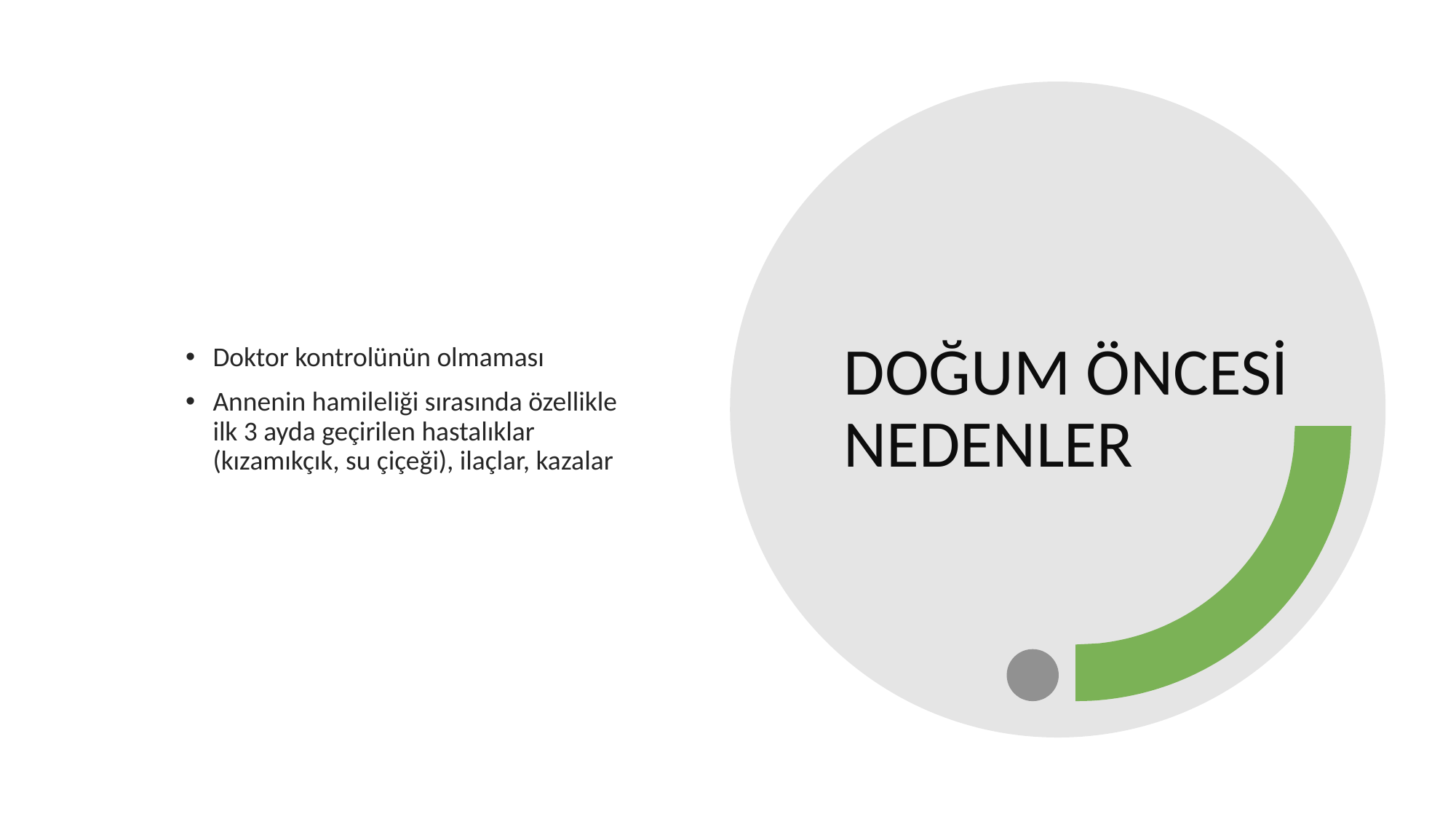

Doktor kontrolünün olmaması
Annenin hamileliği sırasında özellikle ilk 3 ayda geçirilen hastalıklar (kızamıkçık, su çiçeği), ilaçlar, kazalar
# DOĞUM ÖNCESİ NEDENLER